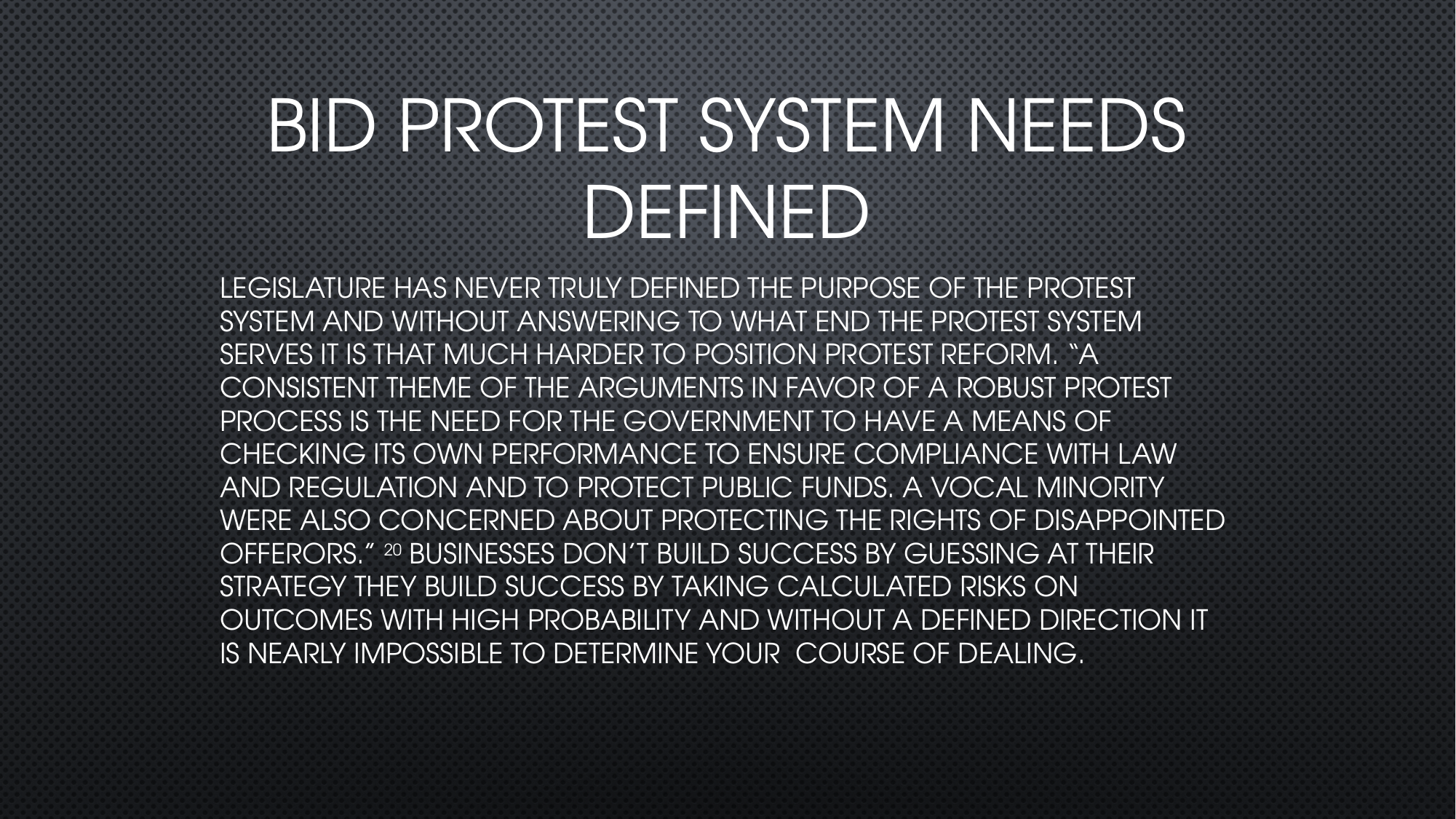

# Bid protest system needs defined
Legislature has never truly defined the purpose of the protest system and without answering to what end the protest system serves it is that much harder to position protest reform. “A consistent theme of the arguments in favor of a robust protest process is the need for the government to have a means of checking its own performance to ensure compliance with law and regulation and to protect public funds. A vocal minority were also concerned about protecting the rights of disappointed offerors.” 20 Businesses don’t build success by guessing at their strategy they build success by taking calculated risks on outcomes with high probability and without a defined direction it is nearly impossible to determine your  course of dealing.